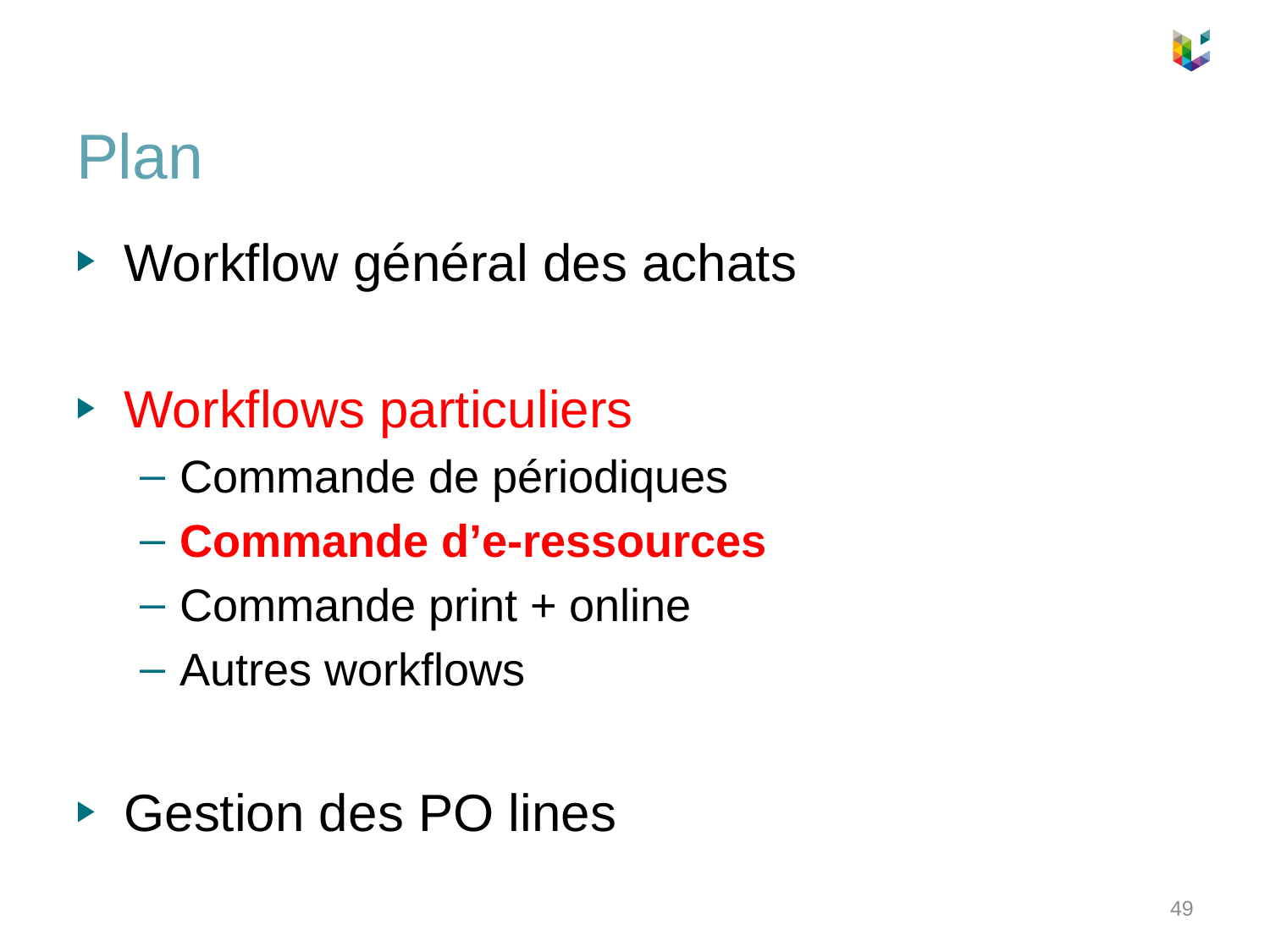

# Plan
Workflow général des achats

Workflows particuliers
Commande de périodiques
Commande d’e-ressources
Commande print + online
Autres workflows

Gestion des PO lines

49